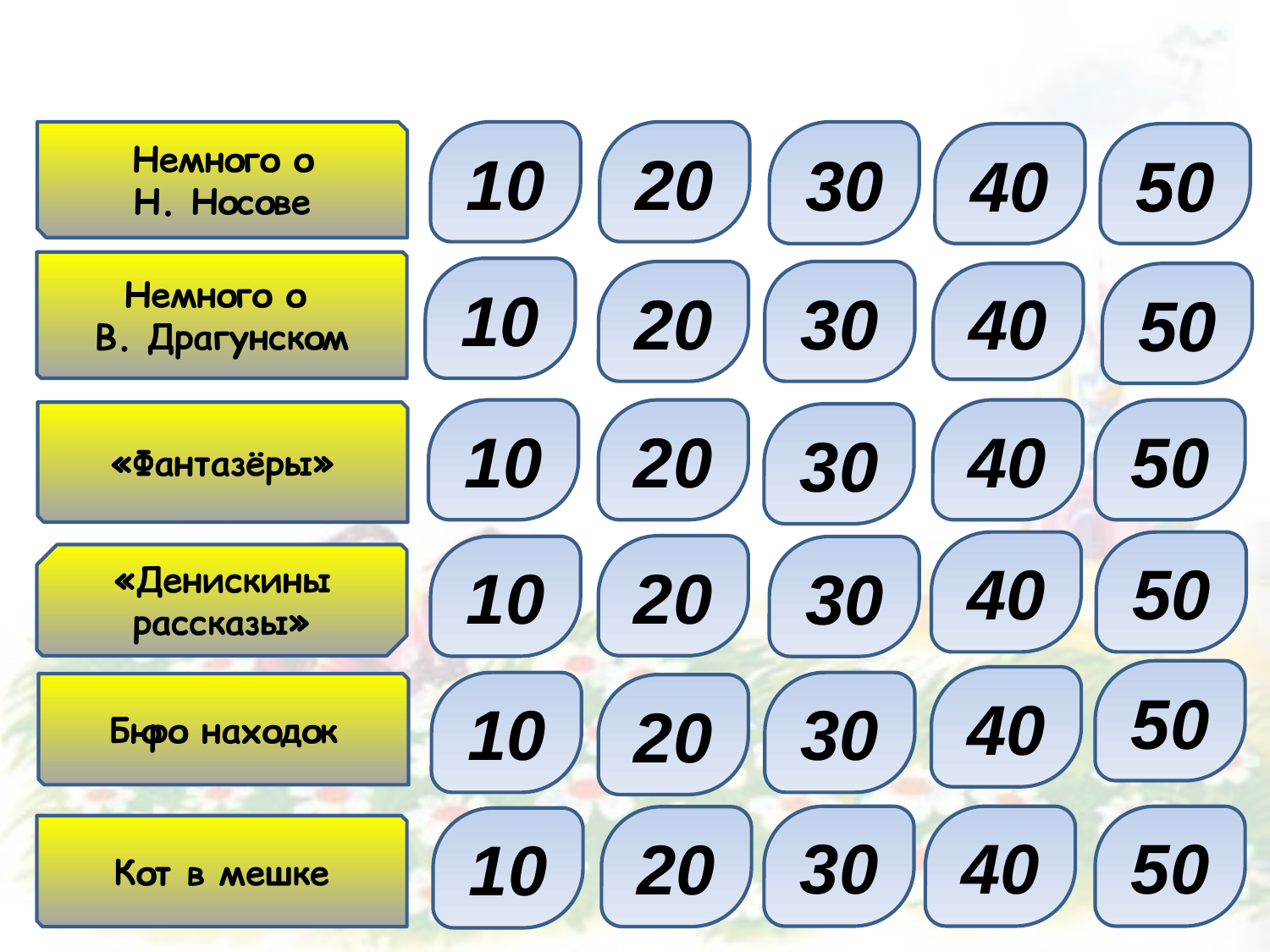

Немного о
Н. Носове
10
20
30
40
50
Немного о
В. Драгунском
10
20
30
40
50
10
20
40
50
«Фантазёры»
30
40
50
20
10
30
«Денискины рассказы»
50
40
10
30
Бюро находок
20
30
40
50
20
10
Кот в мешке